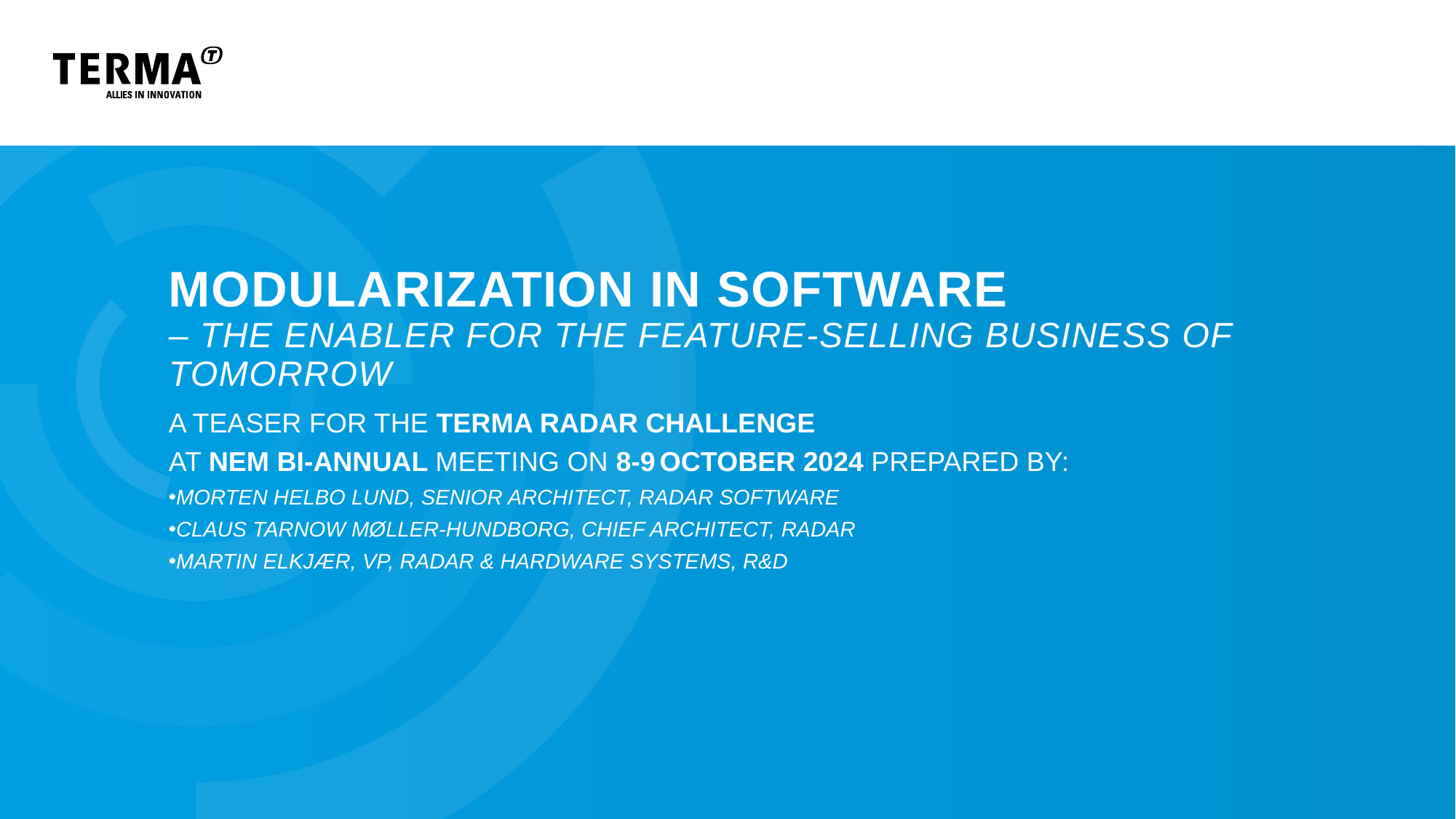

# Modularization in Software – the enabler for the feature-selling business of tomorrow
A teaser for The Terma radar Challenge
at NEM Bi-annual meeting on 8-9 October 2024 prepared by:
Morten Helbo LUnd, Senior Architect, Radar Software
Claus Tarnow Møller-Hundborg, Chief Architect, Radar
Martin Elkjær, VP, Radar & Hardware Systems, R&D
1